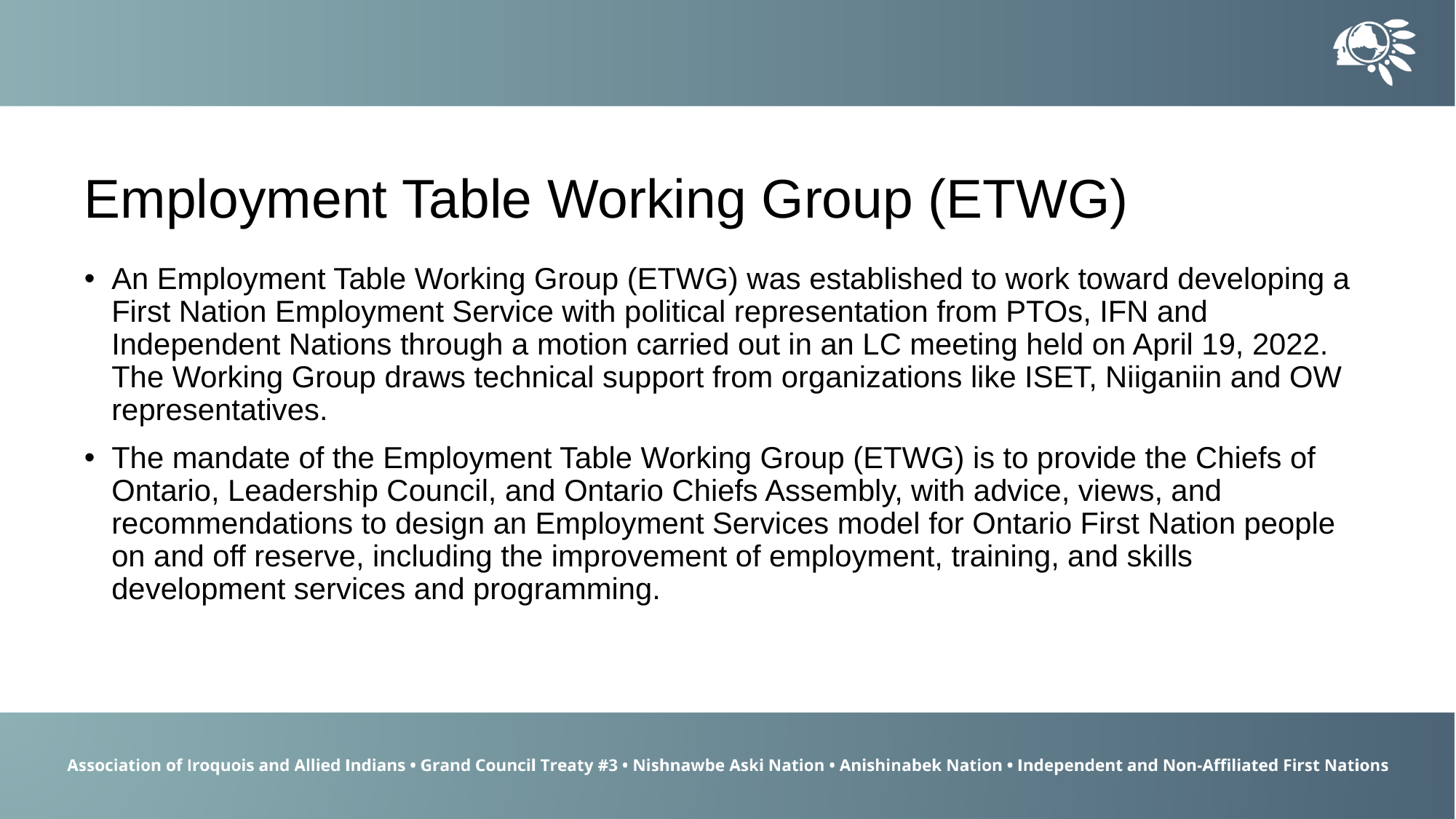

Employment Table Working Group (ETWG)
An Employment Table Working Group (ETWG) was established to work toward developing a First Nation Employment Service with political representation from PTOs, IFN and Independent Nations through a motion carried out in an LC meeting held on April 19, 2022. The Working Group draws technical support from organizations like ISET, Niiganiin and OW representatives.
The mandate of the Employment Table Working Group (ETWG) is to provide the Chiefs of Ontario, Leadership Council, and Ontario Chiefs Assembly, with advice, views, and recommendations to design an Employment Services model for Ontario First Nation people on and off reserve, including the improvement of employment, training, and skills development services and programming.